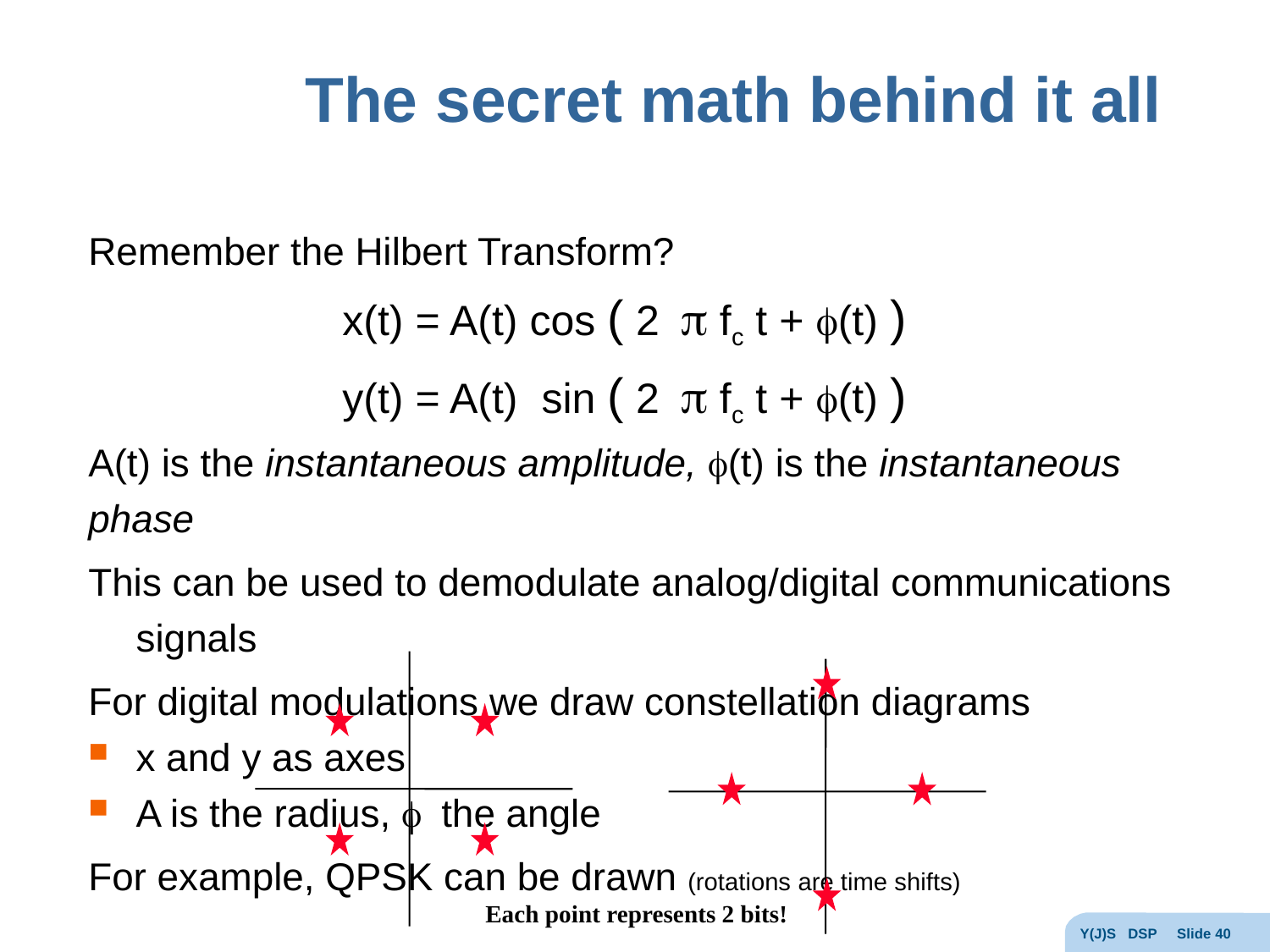

# The secret math behind it all
Remember the Hilbert Transform?
		x(t) = A(t) cos ( 2 π fc t + φ(t) )
		y(t) = A(t)  sin ( 2 π fc t + φ(t) )
A(t) is the instantaneous amplitude, φ(t) is the instantaneous phase
This can be used to demodulate analog/digital communications signals
For digital modulations we draw constellation diagrams
x and y as axes
A is the radius, φ the angle
For example, QPSK can be drawn (rotations are time shifts)

Each point represents 2 bits!
Y(J)S   DSP     Slide 40